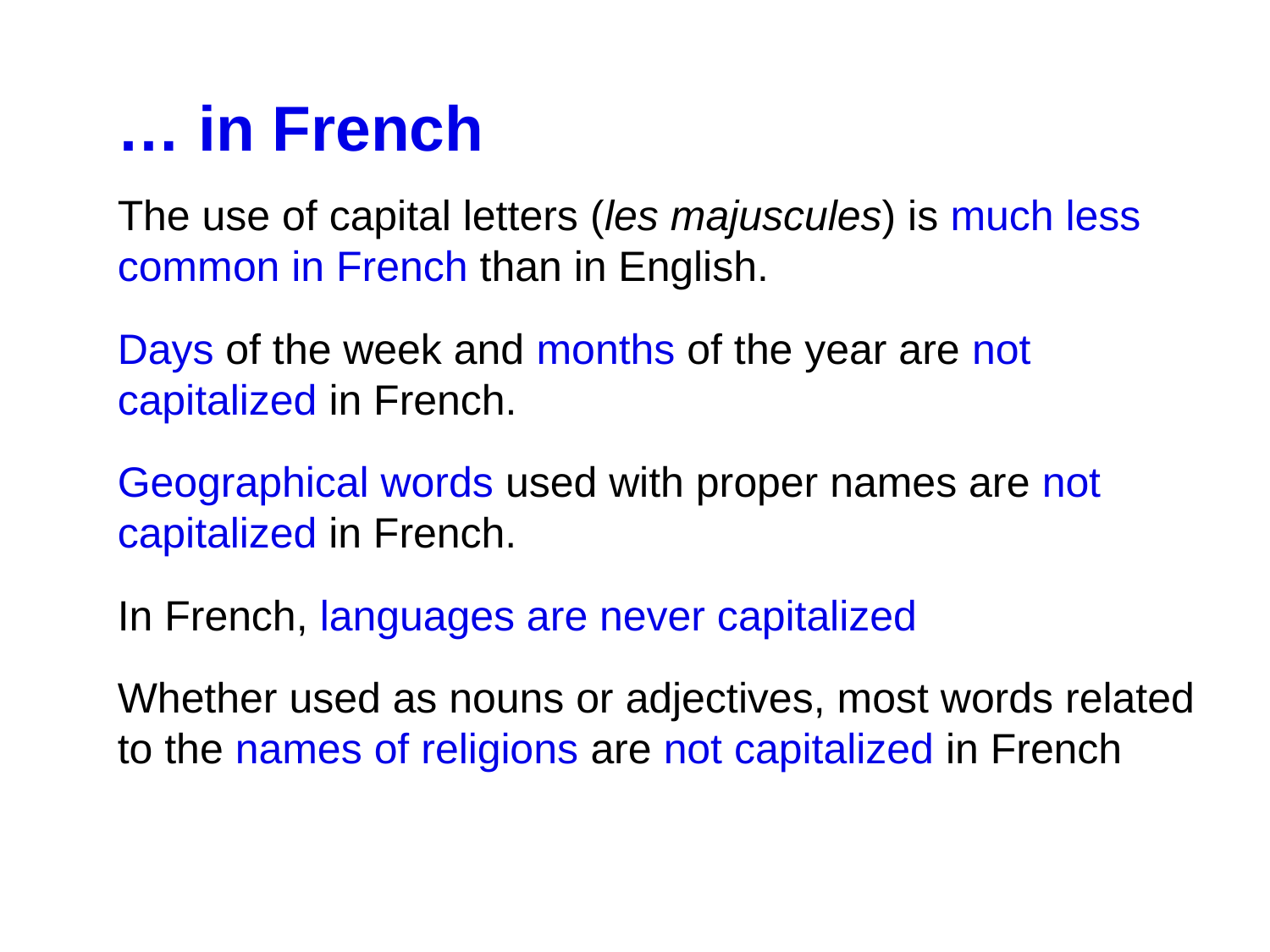

… in French
The use of capital letters (les majuscules) is much less common in French than in English.
Days of the week and months of the year are not capitalized in French.
Geographical words used with proper names are not capitalized in French.
In French, languages are never capitalized
Whether used as nouns or adjectives, most words related to the names of religions are not capitalized in French